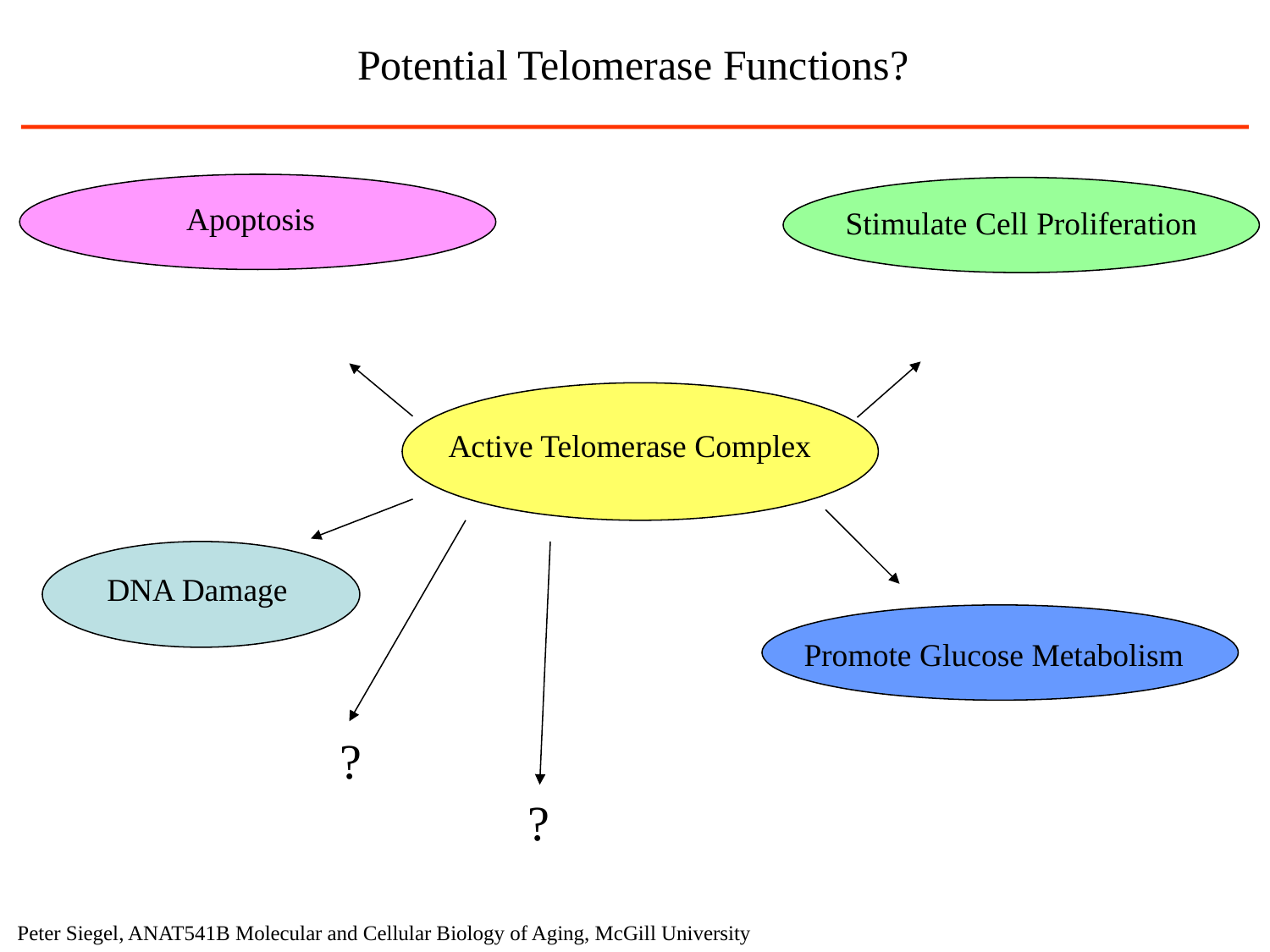

Potential Telomerase Functions?

Apoptosis
Stimulate Cell Proliferation

Active Telomerase Complex

DNA Damage

Promote Glucose Metabolism
?
?
Peter Siegel, ANAT541B Molecular and Cellular Biology of Aging, McGill University